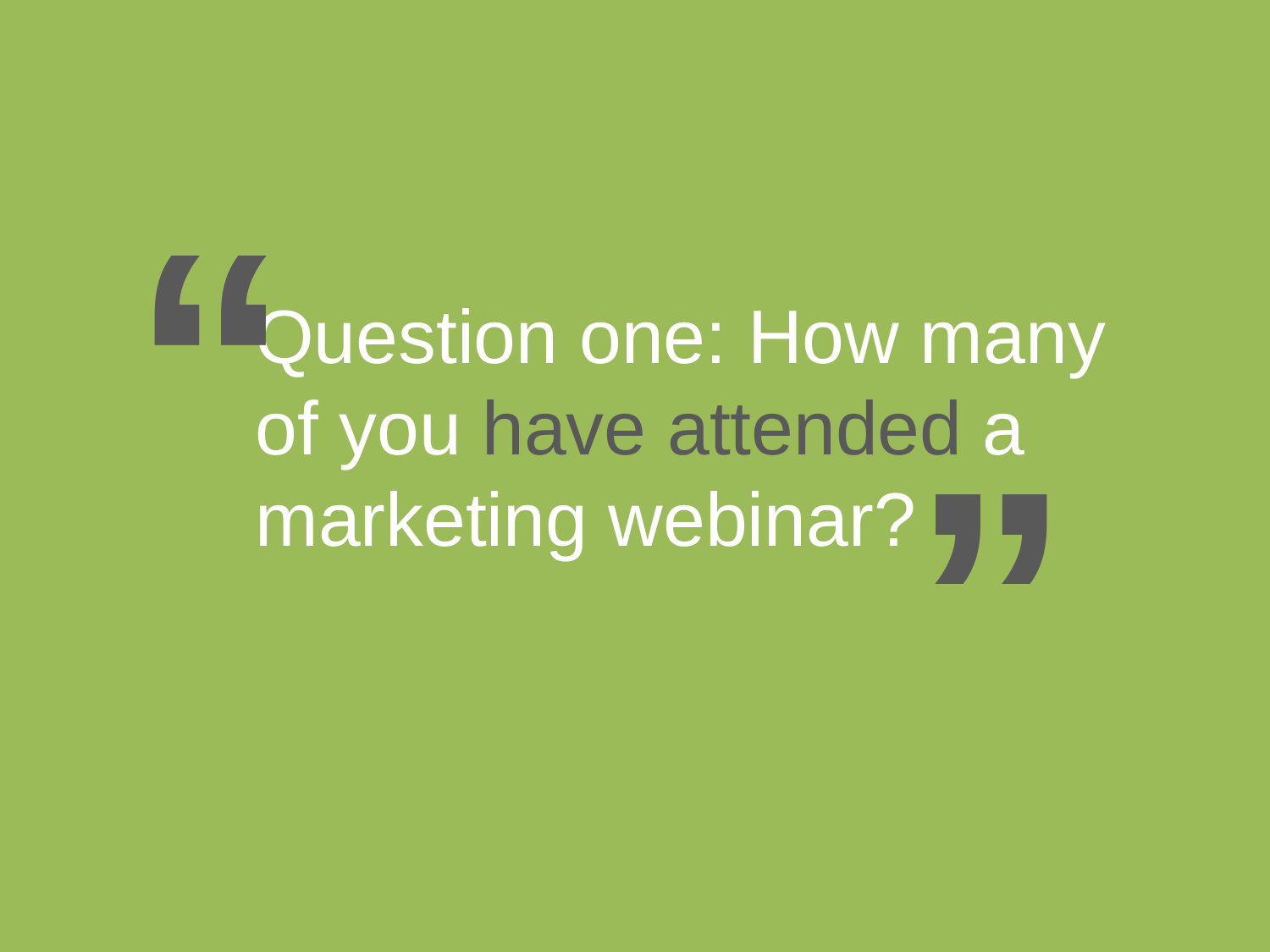

“
Question one: How many of you have attended a marketing webinar?
“